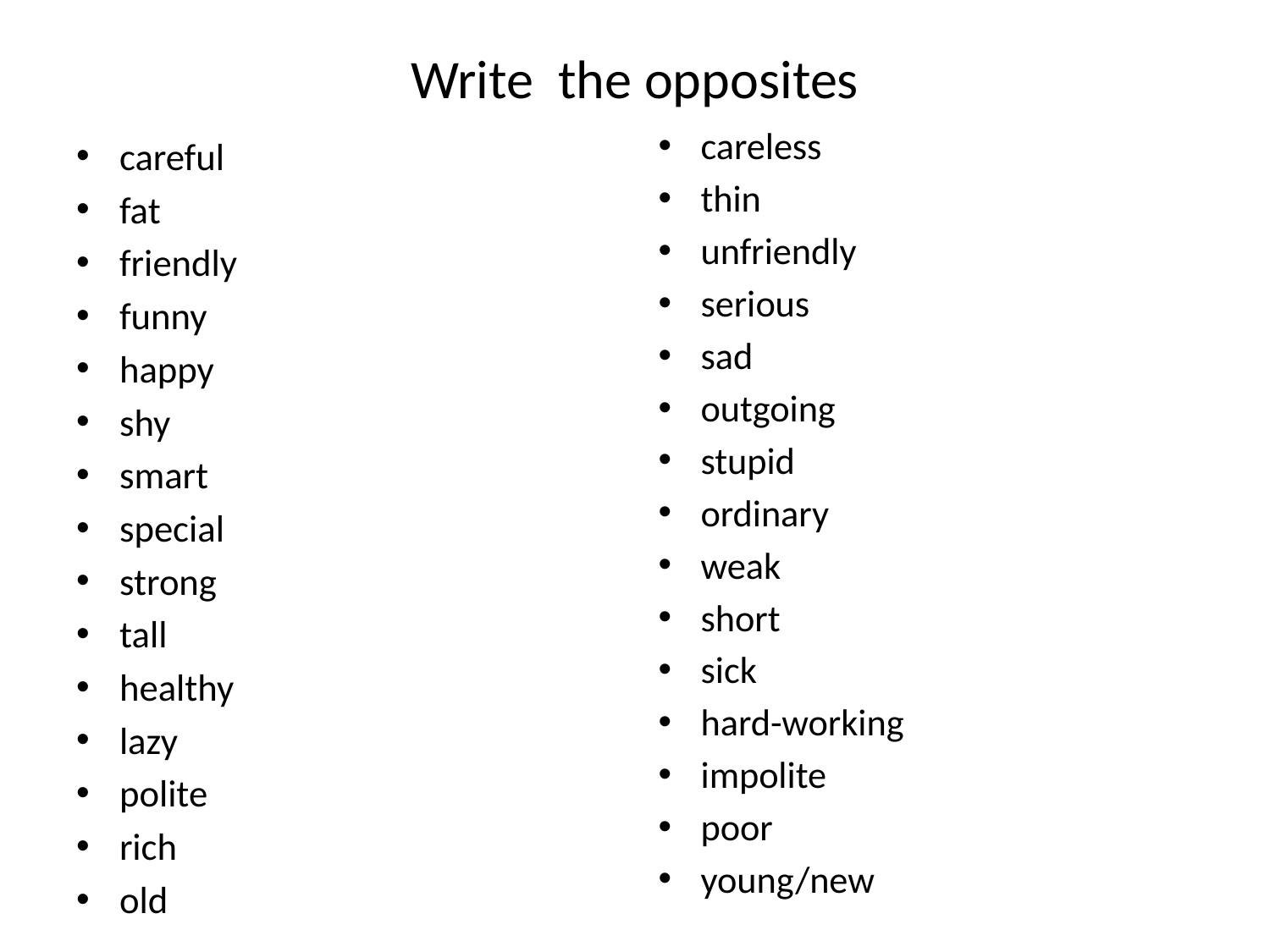

# Write  the opposites
careless
thin
unfriendly
serious
sad
outgoing
stupid
ordinary
weak
short
sick
hard-working
impolite
poor
young/new
careful
fat
friendly
funny
happy
shy
smart
special
strong
tall
healthy
lazy
polite
rich
old